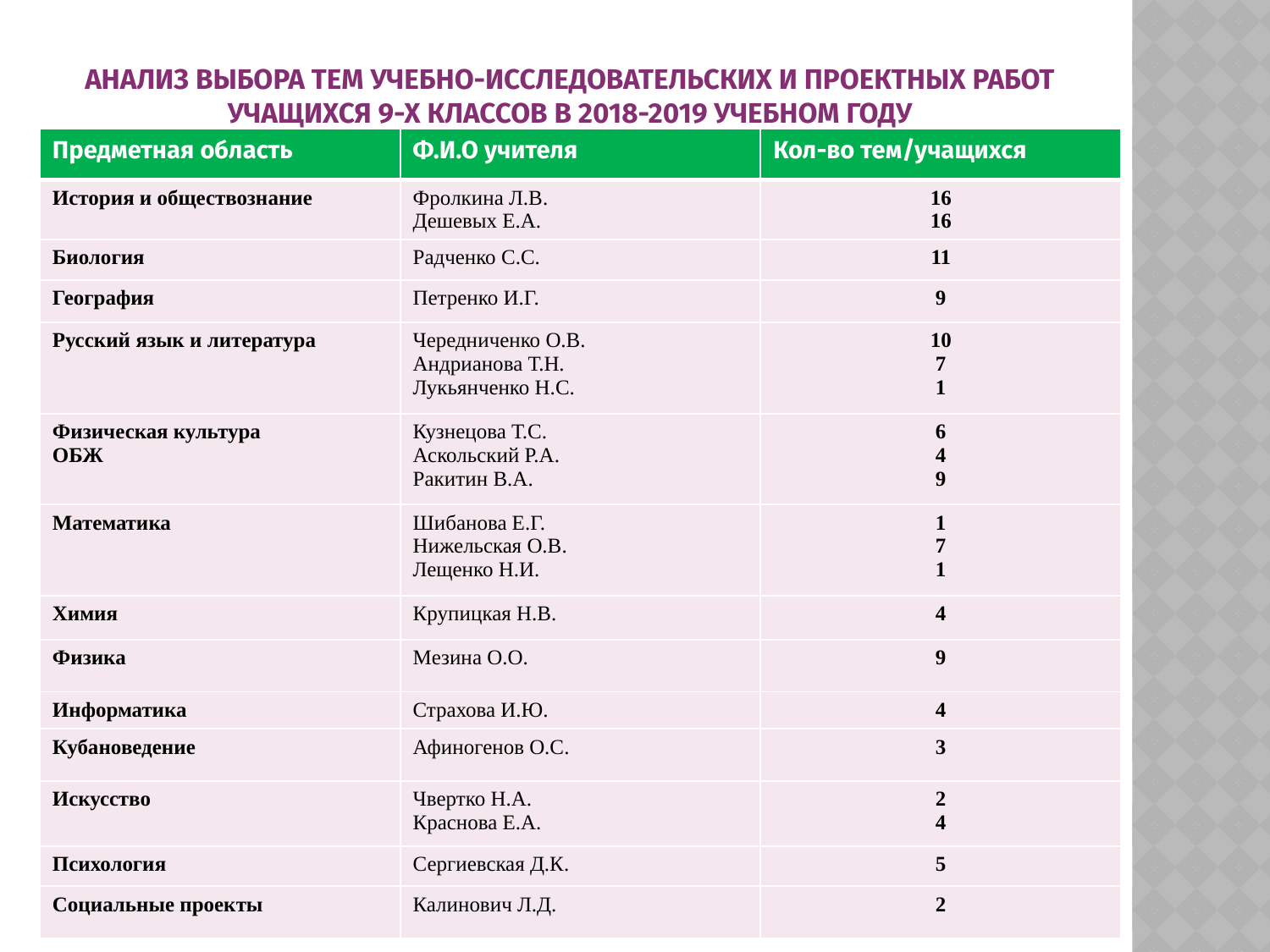

# Анализ выбора тем учебно-исследовательских и проектных работ учащихся 9-х классов в 2018-2019 учебном году
| Предметная область | Ф.И.О учителя | Кол-во тем/учащихся |
| --- | --- | --- |
| История и обществознание | Фролкина Л.В. Дешевых Е.А. | 16 16 |
| Биология | Радченко С.С. | 11 |
| География | Петренко И.Г. | 9 |
| Русский язык и литература | Чередниченко О.В. Андрианова Т.Н. Лукьянченко Н.С. | 10 7 1 |
| Физическая культура ОБЖ | Кузнецова Т.С. Аскольский Р.А. Ракитин В.А. | 6 4 9 |
| Математика | Шибанова Е.Г. Нижельская О.В. Лещенко Н.И. | 1 7 1 |
| Химия | Крупицкая Н.В. | 4 |
| Физика | Мезина О.О. | 9 |
| Информатика | Страхова И.Ю. | 4 |
| Кубановедение | Афиногенов О.С. | 3 |
| Искусство | Чвертко Н.А. Краснова Е.А. | 2 4 |
| Психология | Сергиевская Д.К. | 5 |
| Социальные проекты | Калинович Л.Д. | 2 |